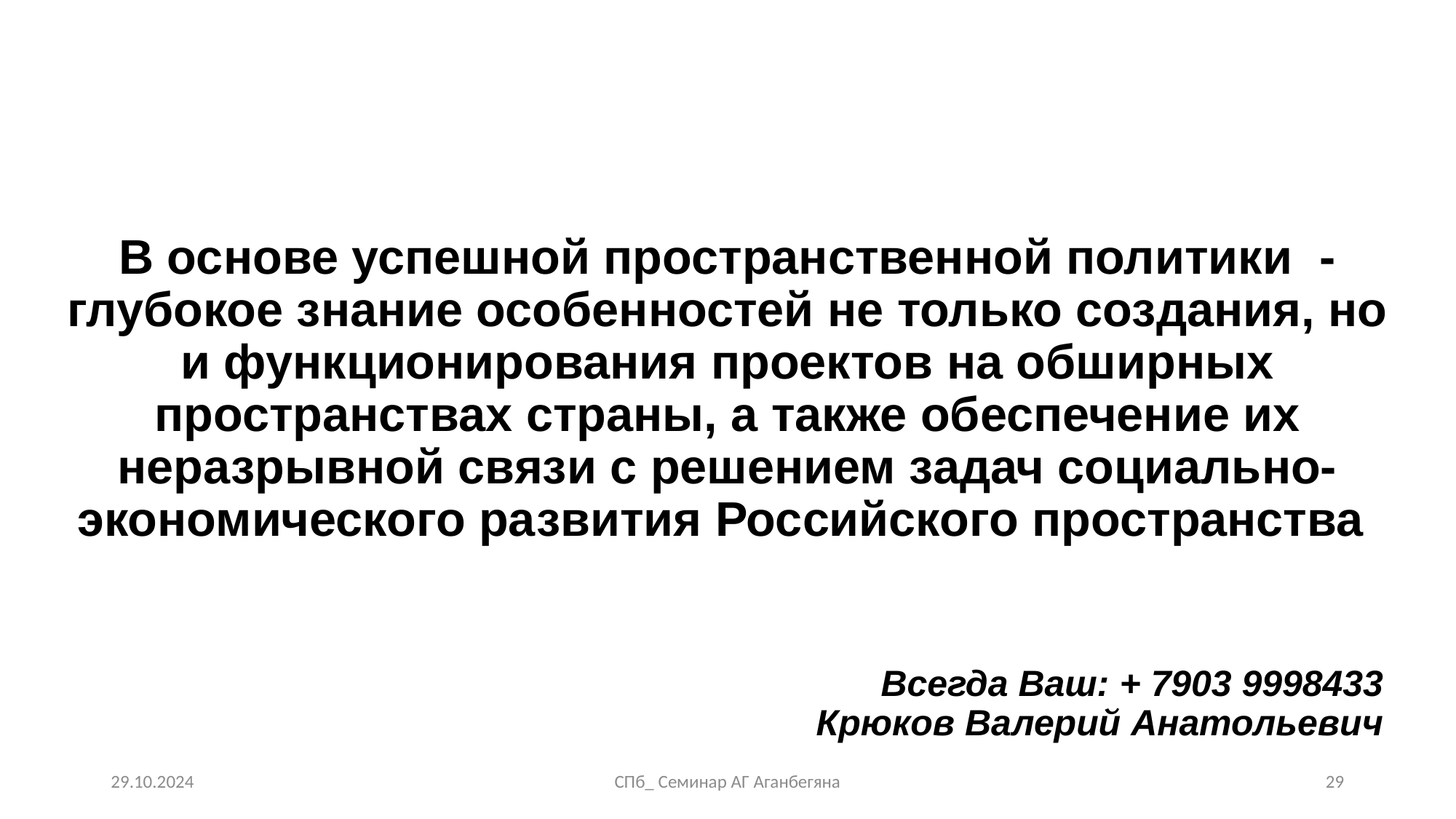

В основе успешной пространственной политики  - глубокое знание особенностей не только создания, но и функционирования проектов на обширных пространствах страны, а также обеспечение их неразрывной связи с решением задач социально-экономического развития Российского пространства

Всегда Ваш: + 7903 9998433
Крюков Валерий Анатольевич

29.10.2024
СПб_ Семинар АГ Аганбегяна
29